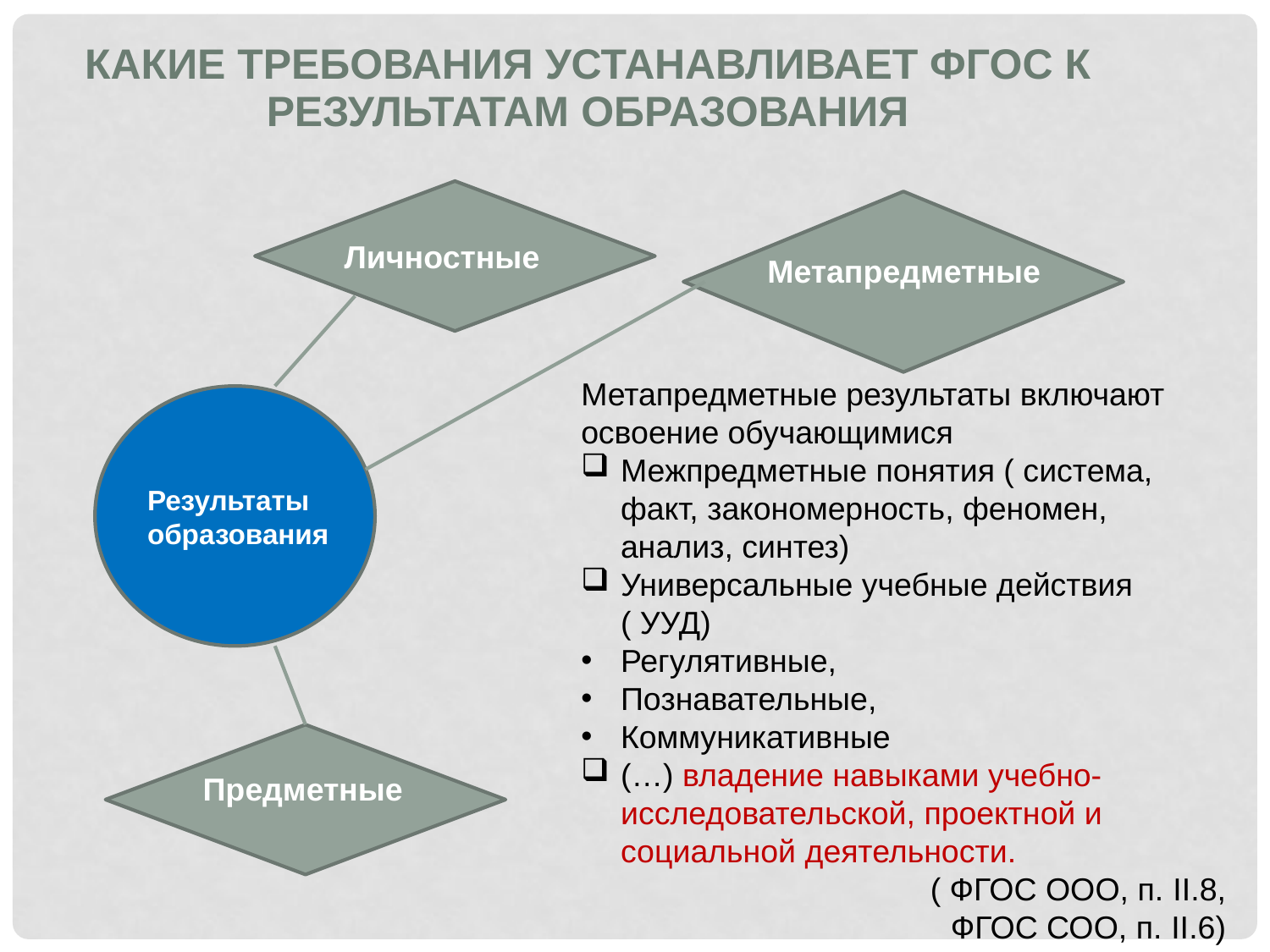

Какие требования устанавливает ФГОС к результатам образования

Личностные
Метапредметные
Метапредметные результаты включают освоение обучающимися
Межпредметные понятия ( система, факт, закономерность, феномен, анализ, синтез)
Универсальные учебные действия ( УУД)
Регулятивные,
Познавательные,
Коммуникативные
(…) владение навыками учебно-исследовательской, проектной и социальной деятельности.
( ФГОС ООО, п. II.8,
ФГОС СОО, п. II.6)

Результаты образования

Предметные